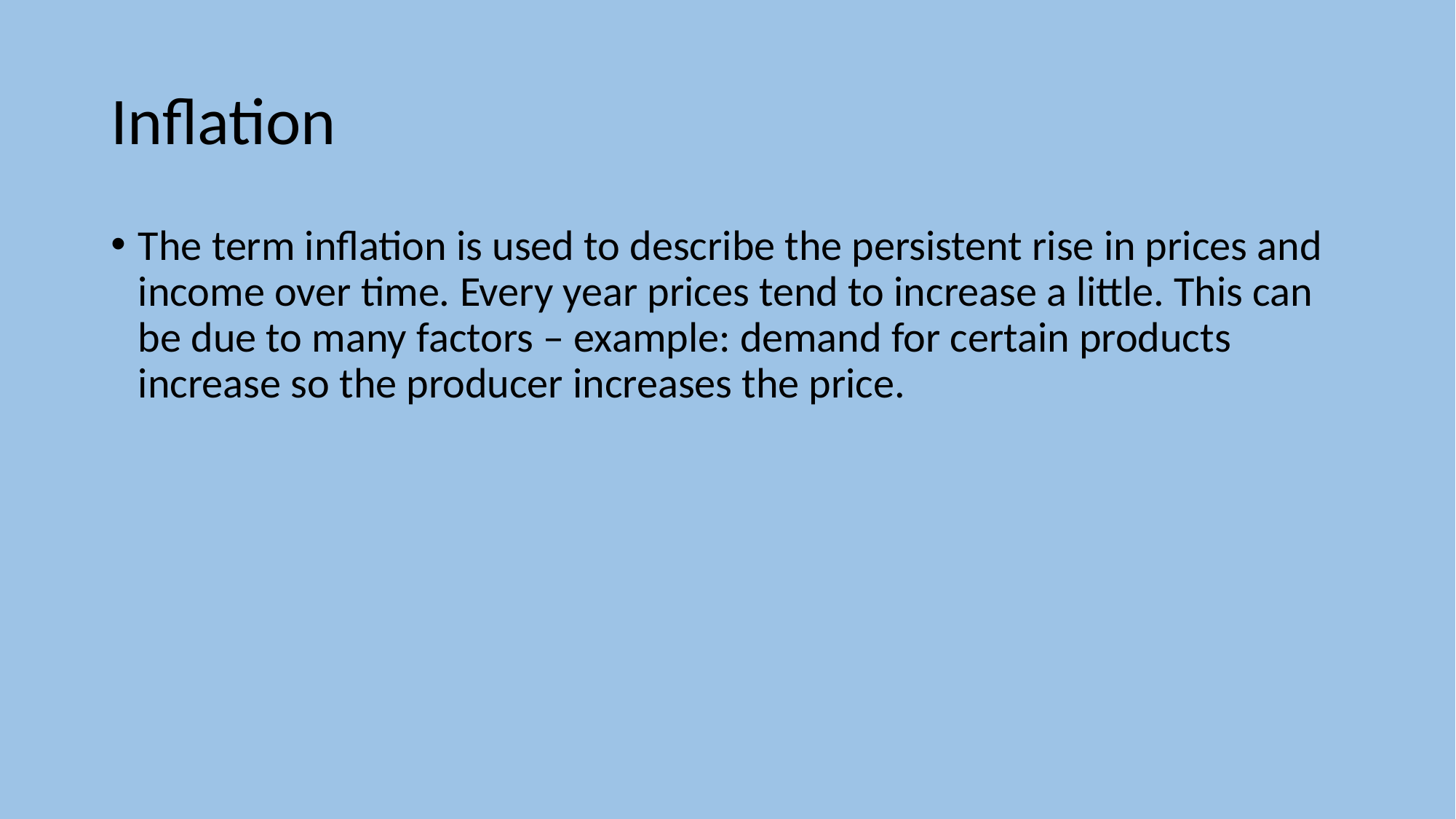

# Inflation
The term inflation is used to describe the persistent rise in prices and income over time. Every year prices tend to increase a little. This can be due to many factors – example: demand for certain products increase so the producer increases the price.